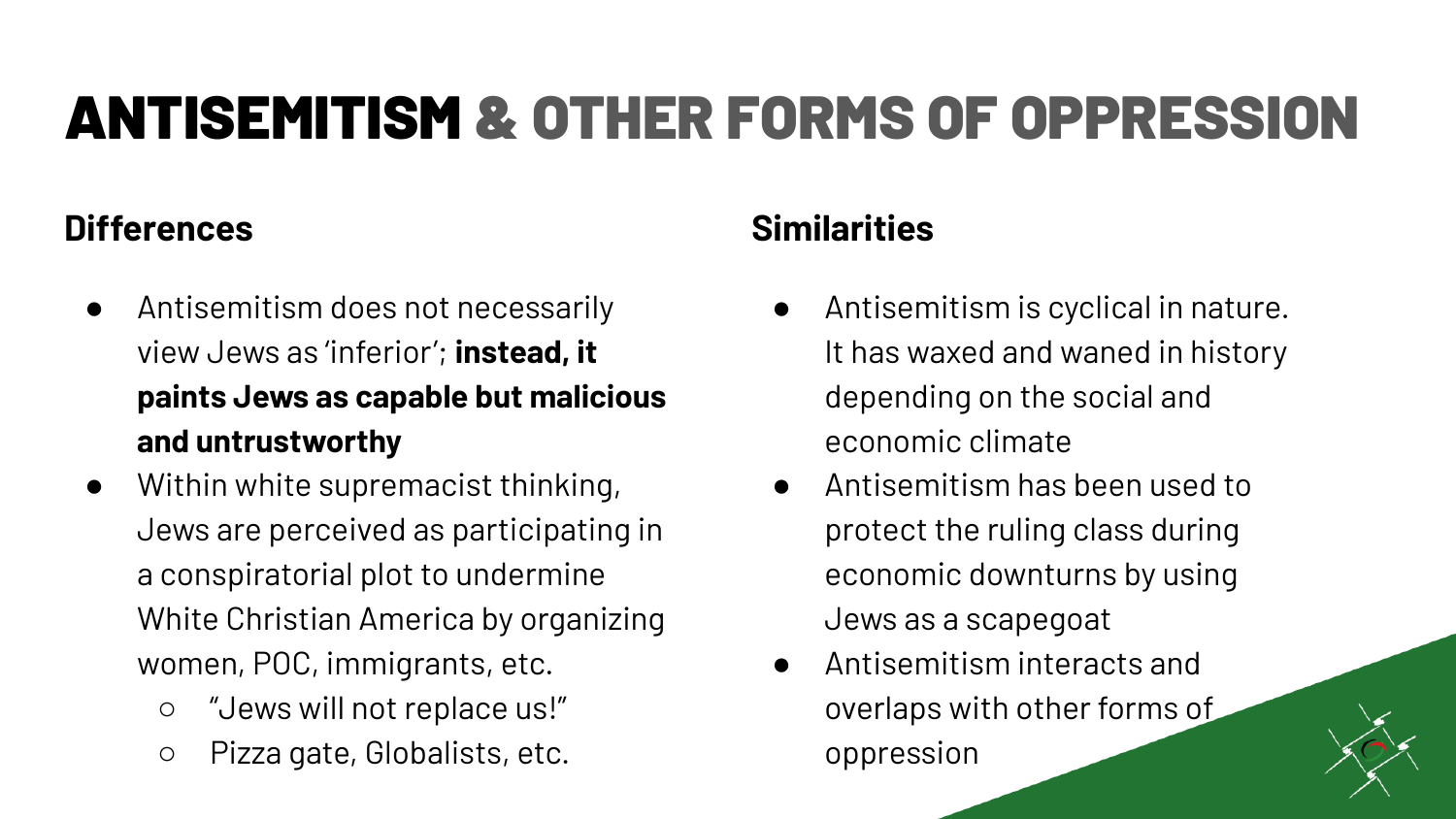

ANTISEMITISM & OTHER FORMS OF OPPRESSION
Differences
Antisemitism does not necessarily view Jews as ‘inferior’; instead, it paints Jews as capable but malicious and untrustworthy
Within white supremacist thinking, Jews are perceived as participating in a conspiratorial plot to undermine White Christian America by organizing women, POC, immigrants, etc.
“Jews will not replace us!”
Pizza gate, Globalists, etc.
Similarities
Antisemitism is cyclical in nature. It has waxed and waned in history depending on the social and economic climate
Antisemitism has been used to protect the ruling class during economic downturns by using Jews as a scapegoat
Antisemitism interacts and overlaps with other forms of oppression